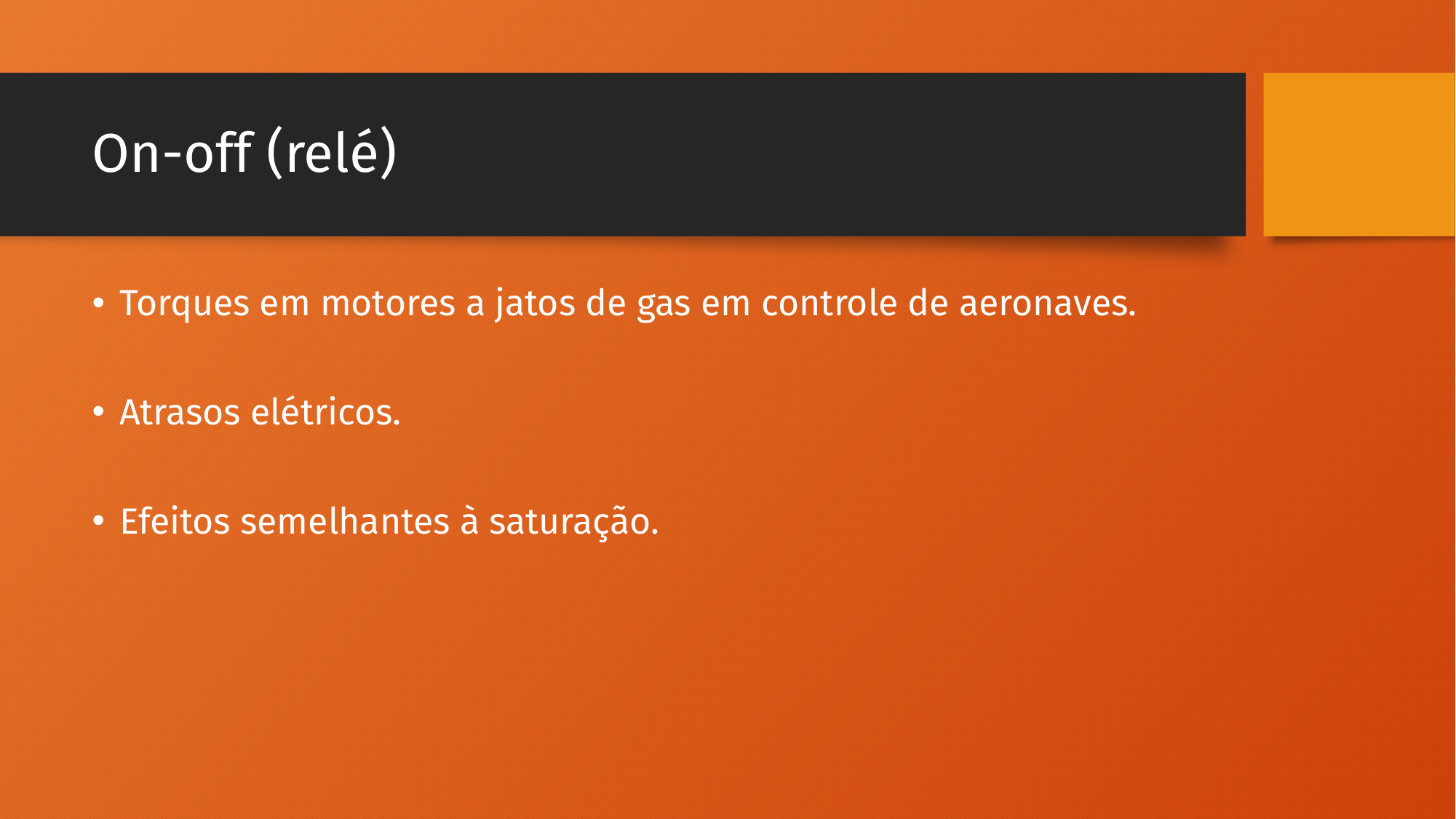

# On-off (relé)
Torques em motores a jatos de gas em controle de aeronaves.

Atrasos elétricos.

Efeitos semelhantes à saturação.